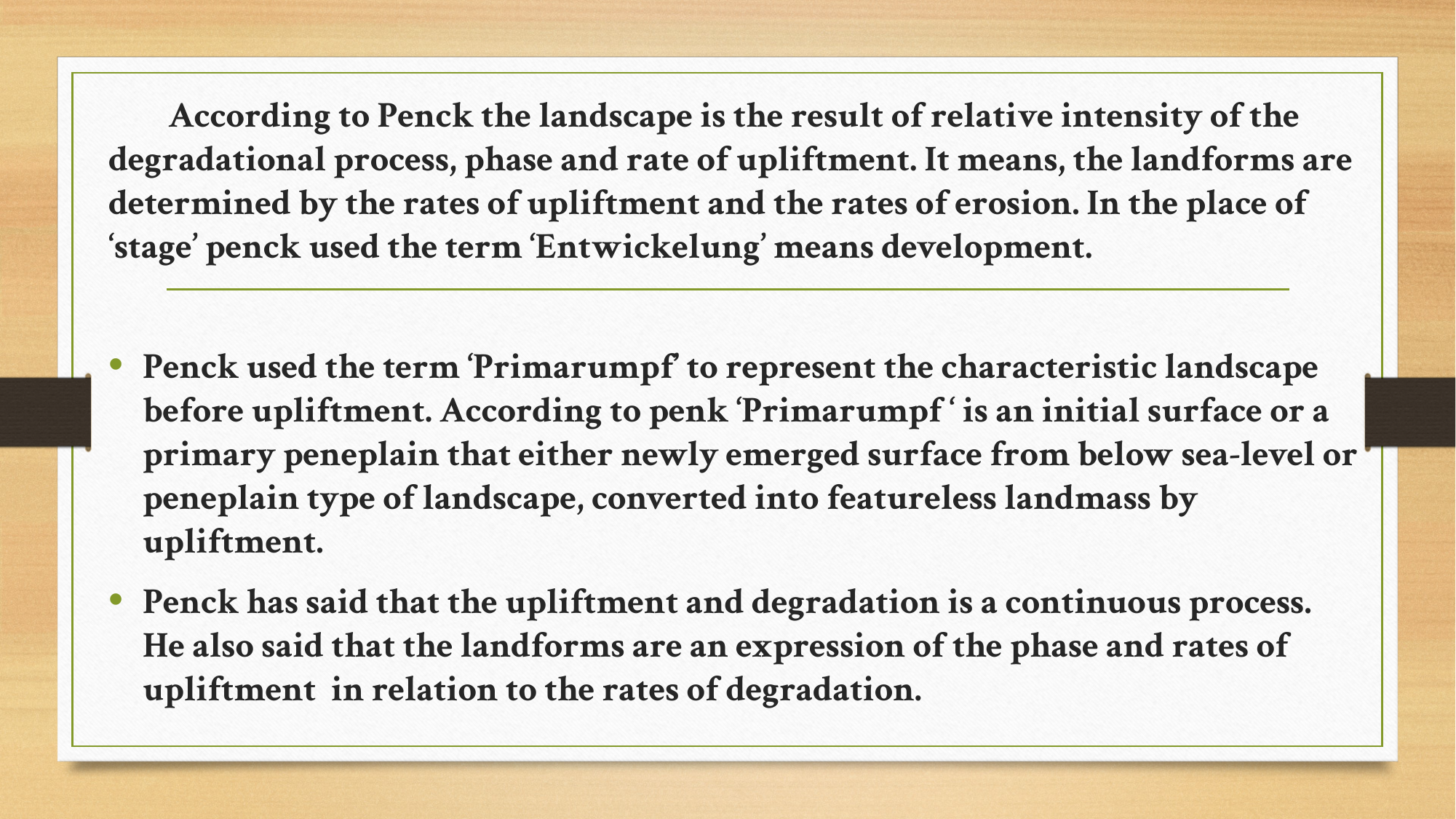

According to Penck the landscape is the result of relative intensity of the degradational process, phase and rate of upliftment. It means, the landforms are determined by the rates of upliftment and the rates of erosion. In the place of ‘stage’ penck used the term ‘Entwickelung’ means development.

Penck used the term ‘Primarumpf’ to represent the characteristic landscape before upliftment. According to penk ‘Primarumpf ‘ is an initial surface or a primary peneplain that either newly emerged surface from below sea-level or peneplain type of landscape, converted into featureless landmass by upliftment.
Penck has said that the upliftment and degradation is a continuous process.  He also said that the landforms are an expression of the phase and rates of upliftment  in relation to the rates of degradation.